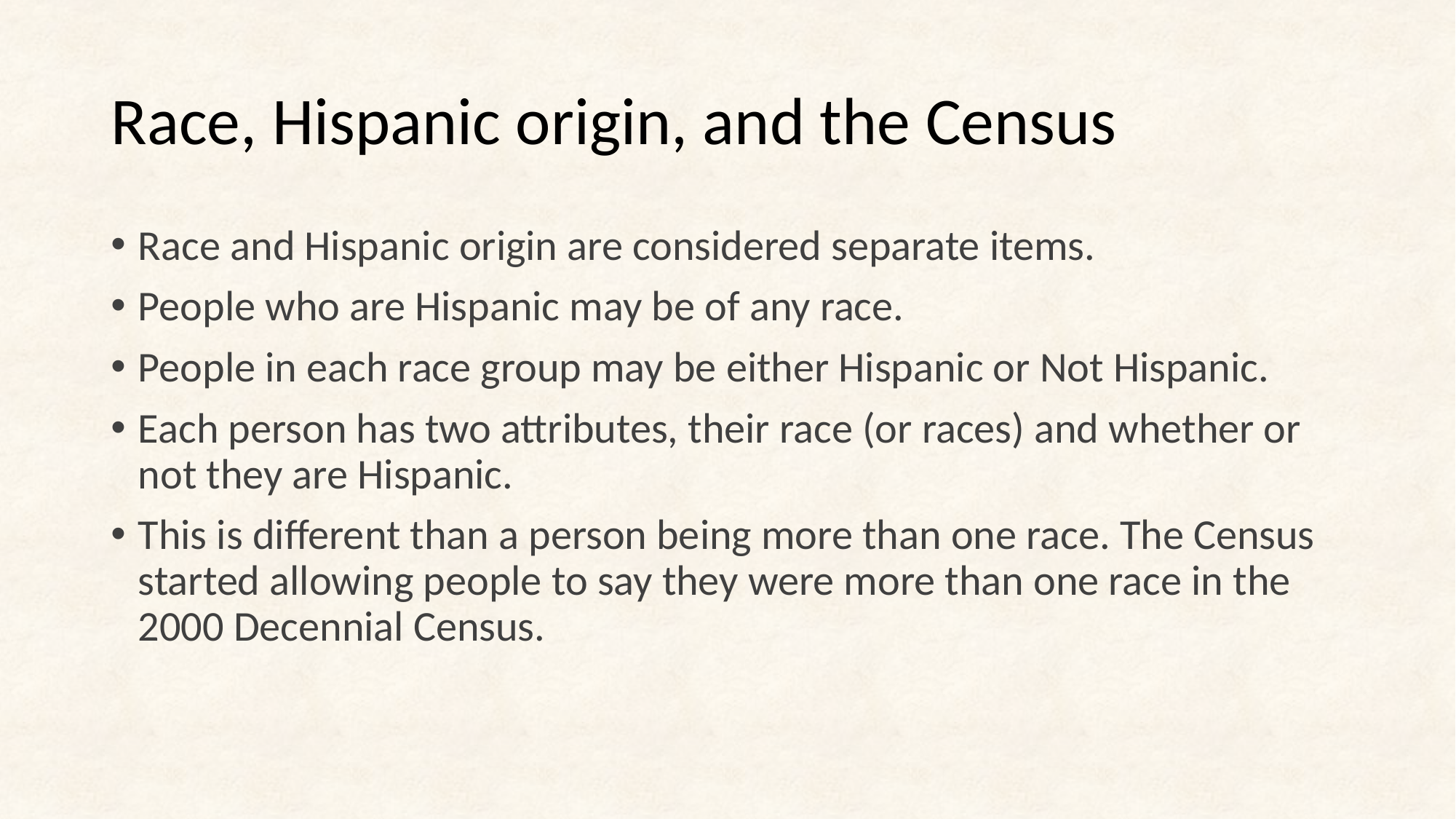

# Race, Hispanic origin, and the Census
Race and Hispanic origin are considered separate items.
People who are Hispanic may be of any race.
People in each race group may be either Hispanic or Not Hispanic.
Each person has two attributes, their race (or races) and whether or not they are Hispanic.
This is different than a person being more than one race. The Census started allowing people to say they were more than one race in the 2000 Decennial Census.